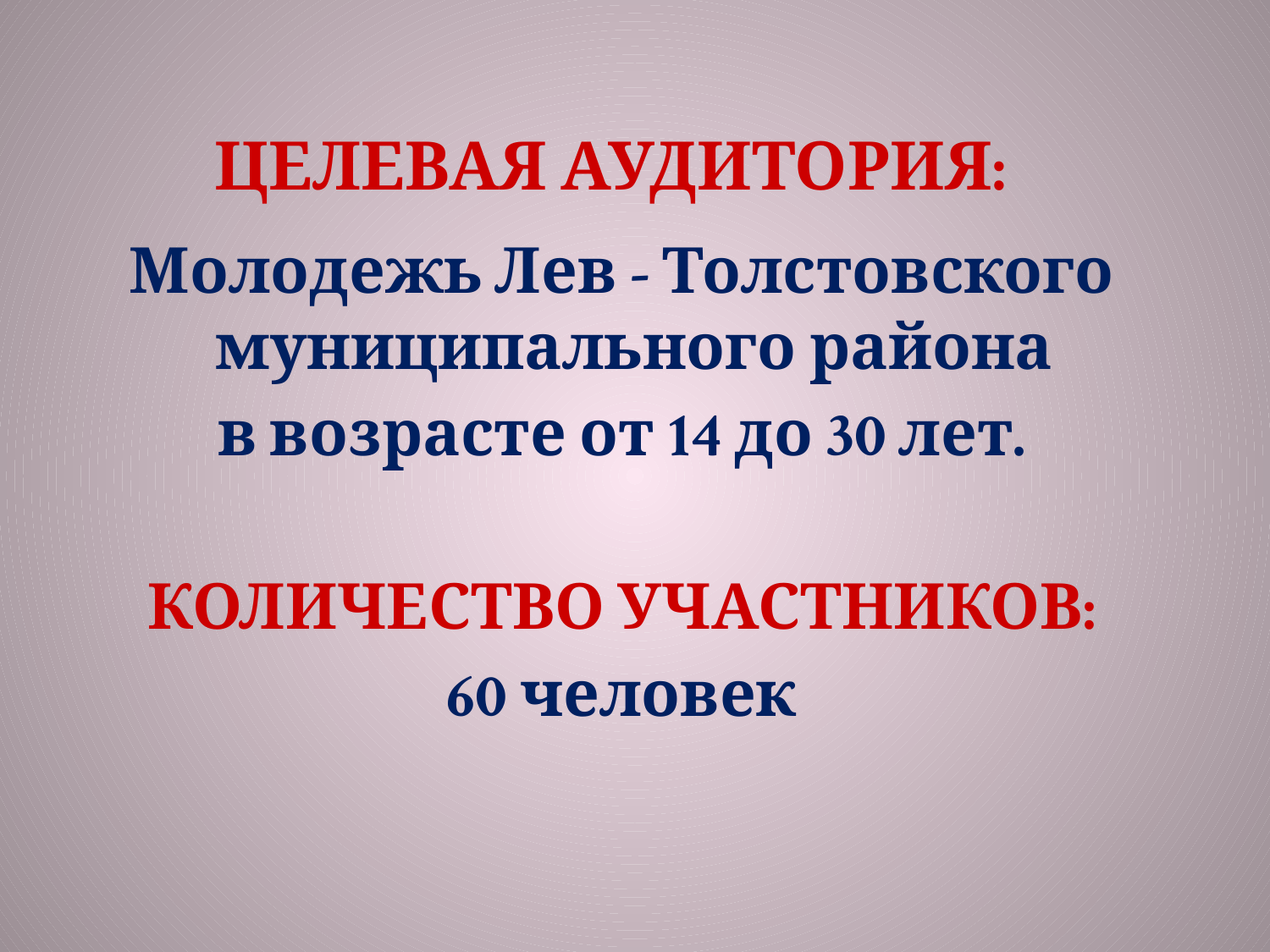

# Целевая аудитория:
Молодежь Лев - Толстовского муниципального района
в возрасте от 14 до 30 лет.

КОЛИЧЕСТВО УЧАСТНИКОВ:
60 человек